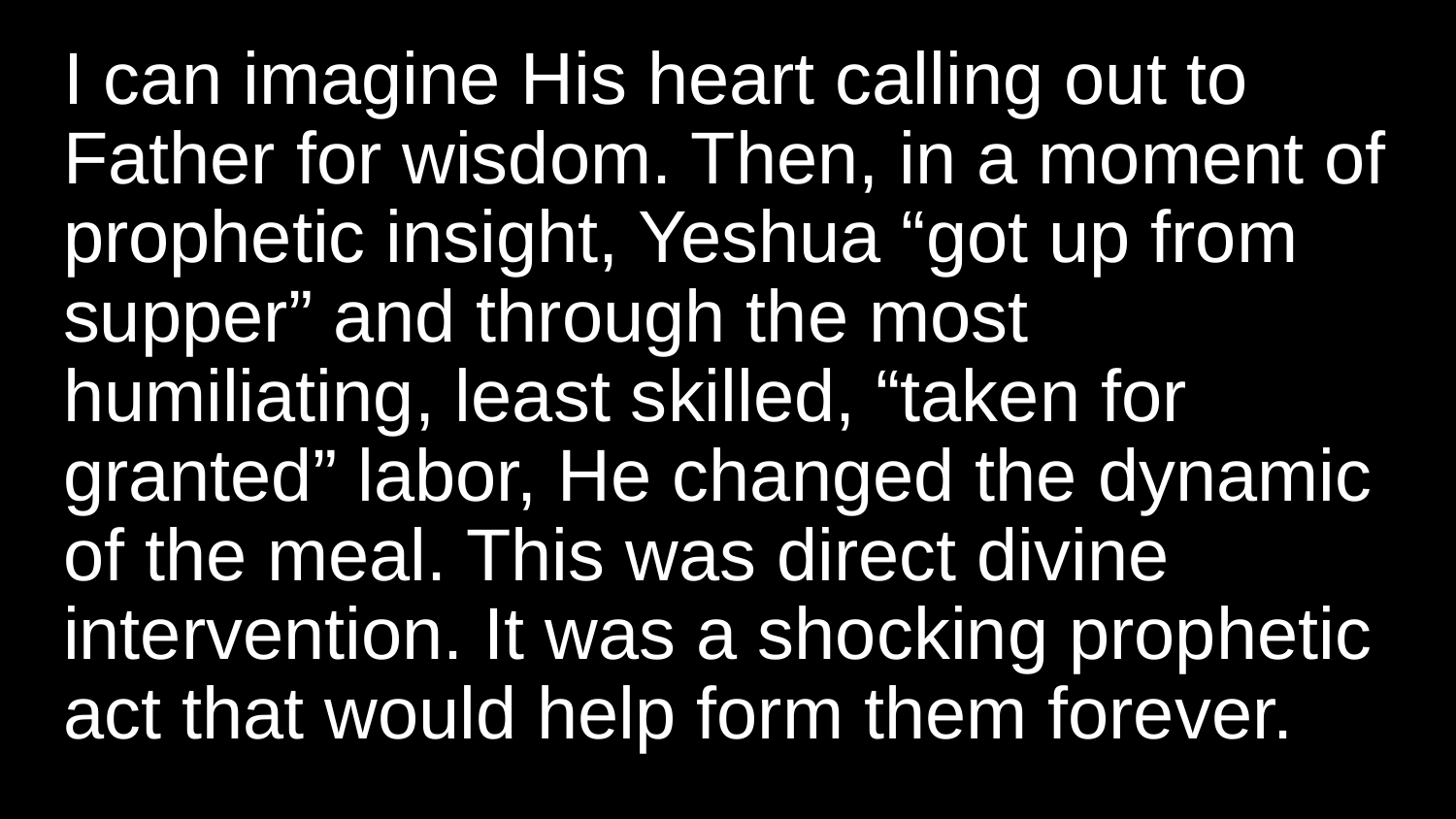

I can imagine His heart calling out to Father for wisdom. Then, in a moment of prophetic insight, Yeshua “got up from supper” and through the most humiliating, least skilled, “taken for granted” labor, He changed the dynamic of the meal. This was direct divine intervention. It was a shocking prophetic act that would help form them forever.